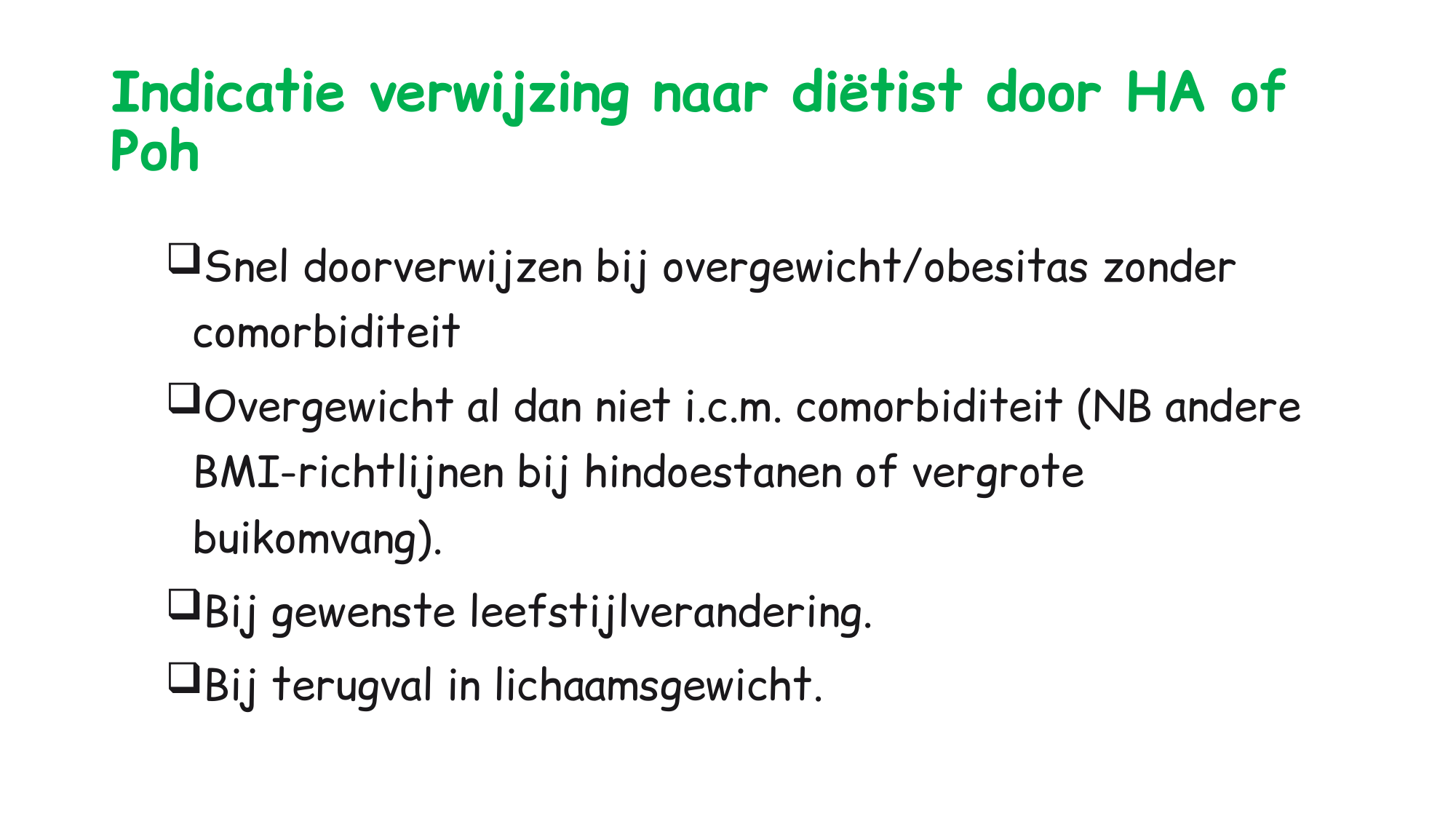

# Indicatie verwijzing naar diëtist door HA of Poh
Snel doorverwijzen bij overgewicht/obesitas zonder comorbiditeit
Overgewicht al dan niet i.c.m. comorbiditeit (NB andere BMI-richtlijnen bij hindoestanen of vergrote buikomvang).
Bij gewenste leefstijlverandering.
Bij terugval in lichaamsgewicht.